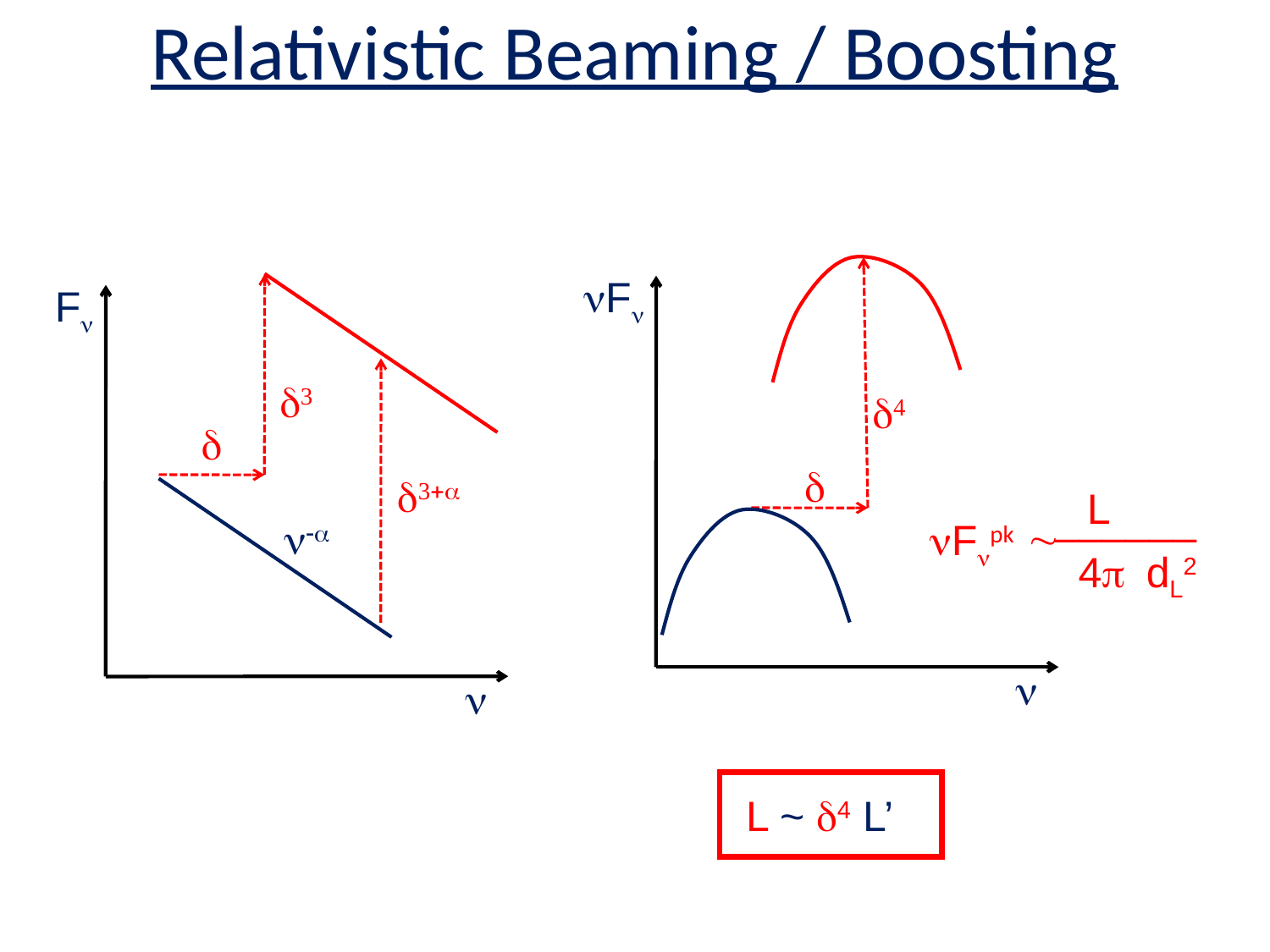

# Relativistic Beaming / Boosting

νFν
Fν
δ3
δ4
δ
δ
δ3+α
L
______
ν−α

νFνpk ∼
4π dL2
ν
ν

L ~ δ4 L’